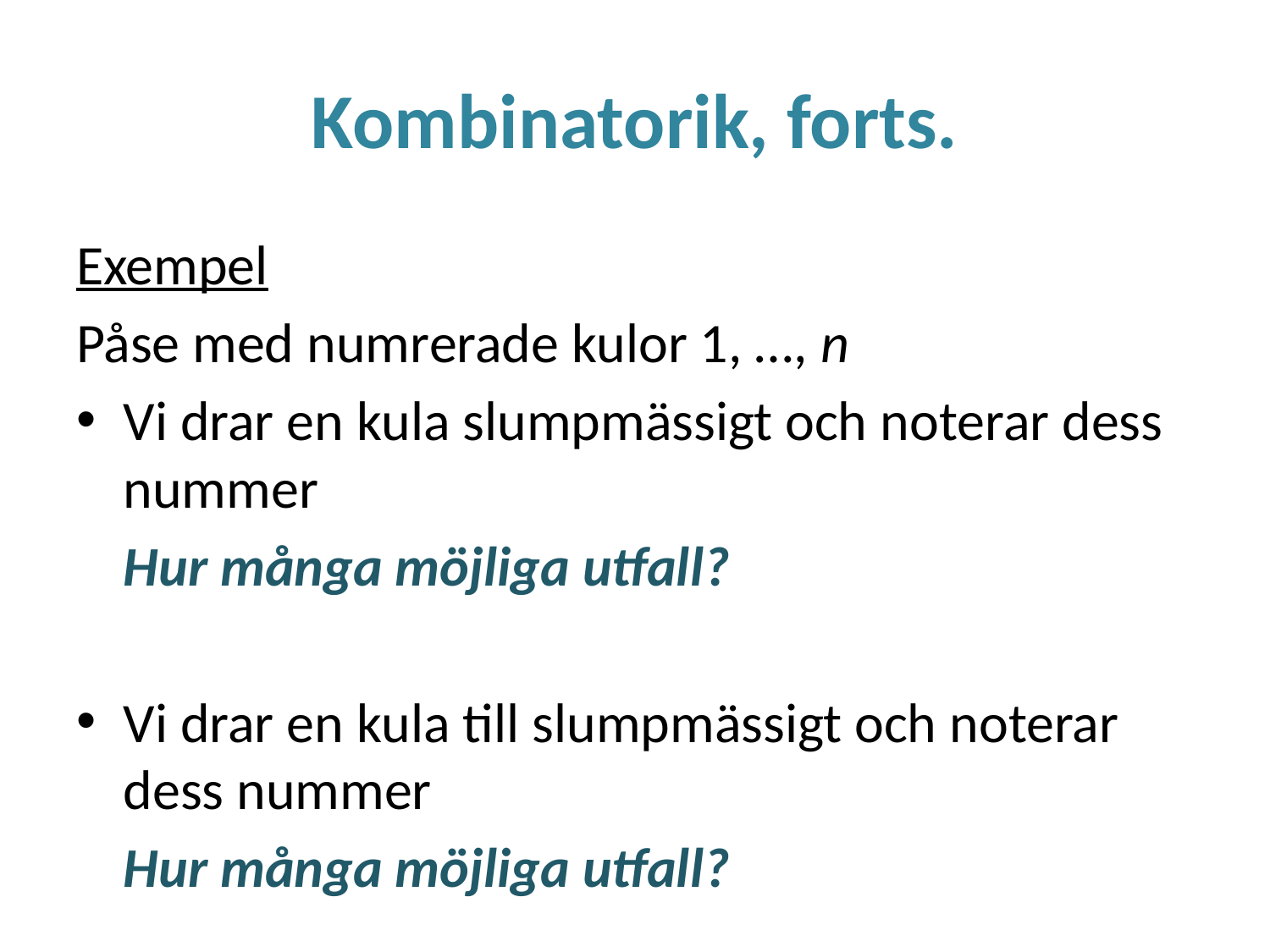

# Kombinatorik, forts.
Exempel
Påse med numrerade kulor 1, …, n
Vi drar en kula slumpmässigt och noterar dess nummer
	Hur många möjliga utfall?

Vi drar en kula till slumpmässigt och noterar dess nummer
	Hur många möjliga utfall?